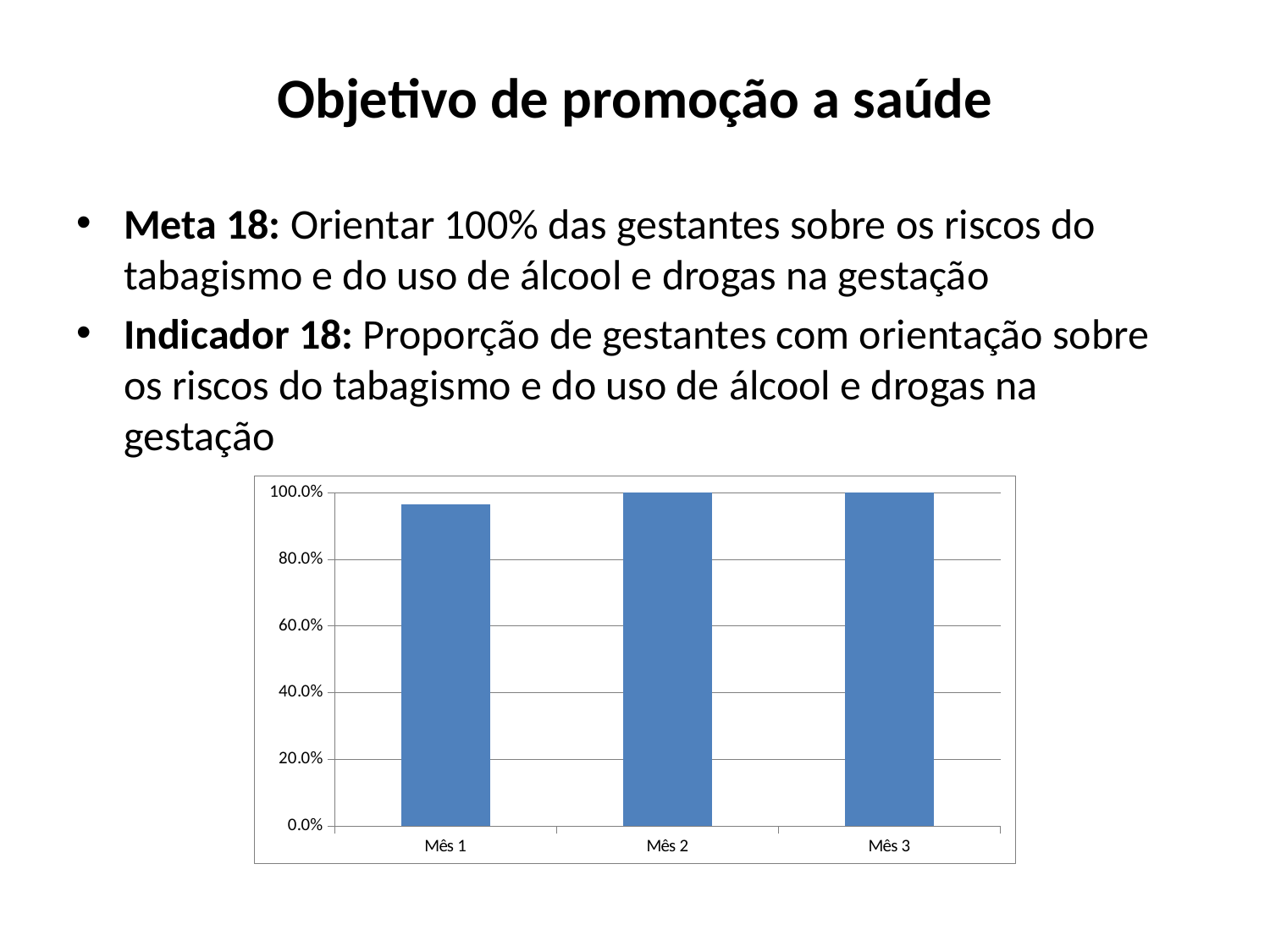

Objetivo de promoção a saúde

Meta 18: Orientar 100% das gestantes sobre os riscos do tabagismo e do uso de álcool e drogas na gestação
Indicador 18: Proporção de gestantes com orientação sobre os riscos do tabagismo e do uso de álcool e drogas na gestação

### Chart

| Category | Proporção de gestantes com orientação sobre os riscos do tabagismo e do uso de álcool e drogas na gestação |
|---|---|
| Mês 1 | 0.964912280701754 |
| Mês 2 | 1.0 |
| Mês 3 | 1.0 |